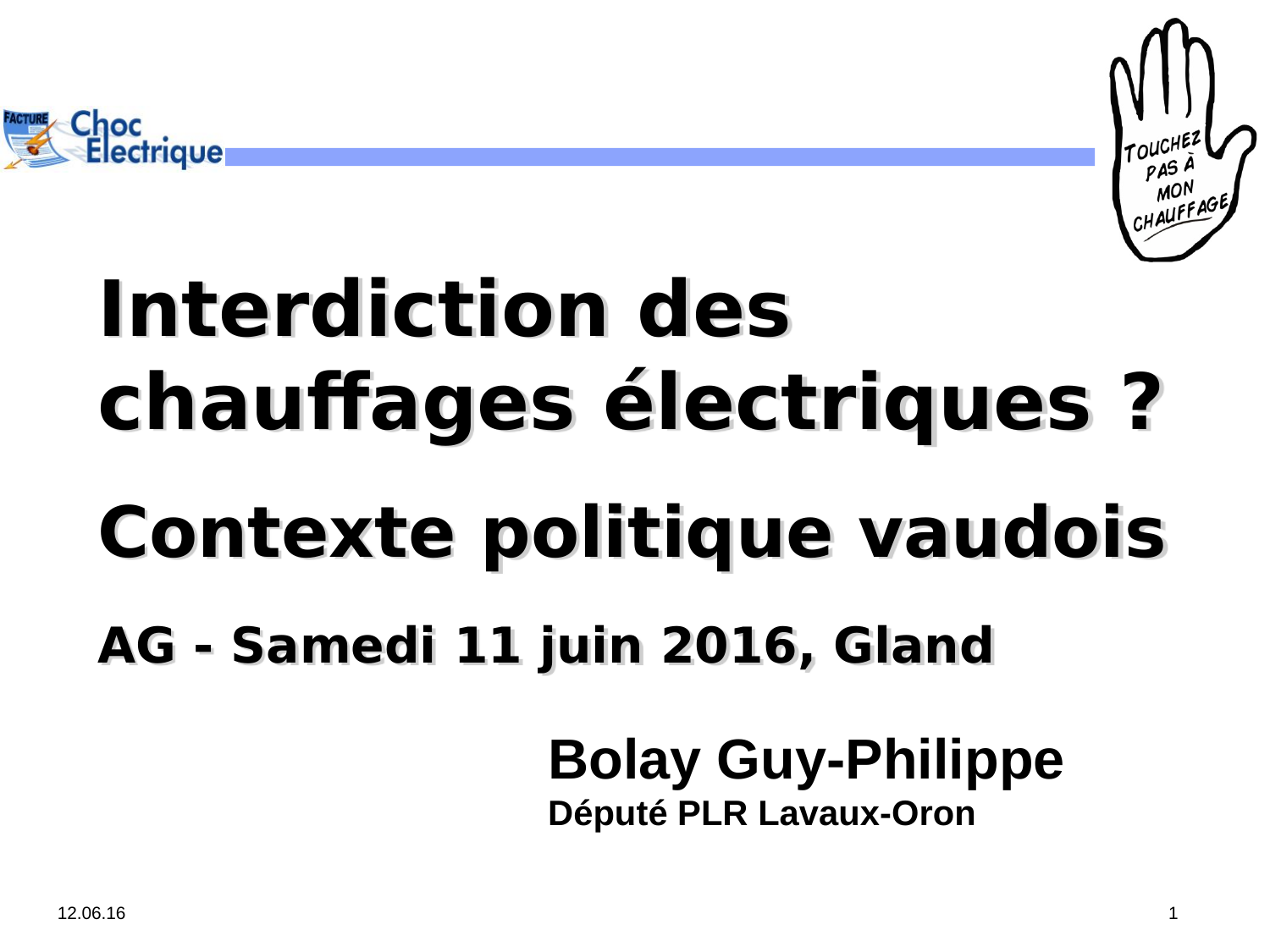

# Interdiction des chauffages électriques ? Contexte politique vaudois AG - Samedi 11 juin 2016, Gland
Bolay Guy-Philippe
Député PLR Lavaux-Oron